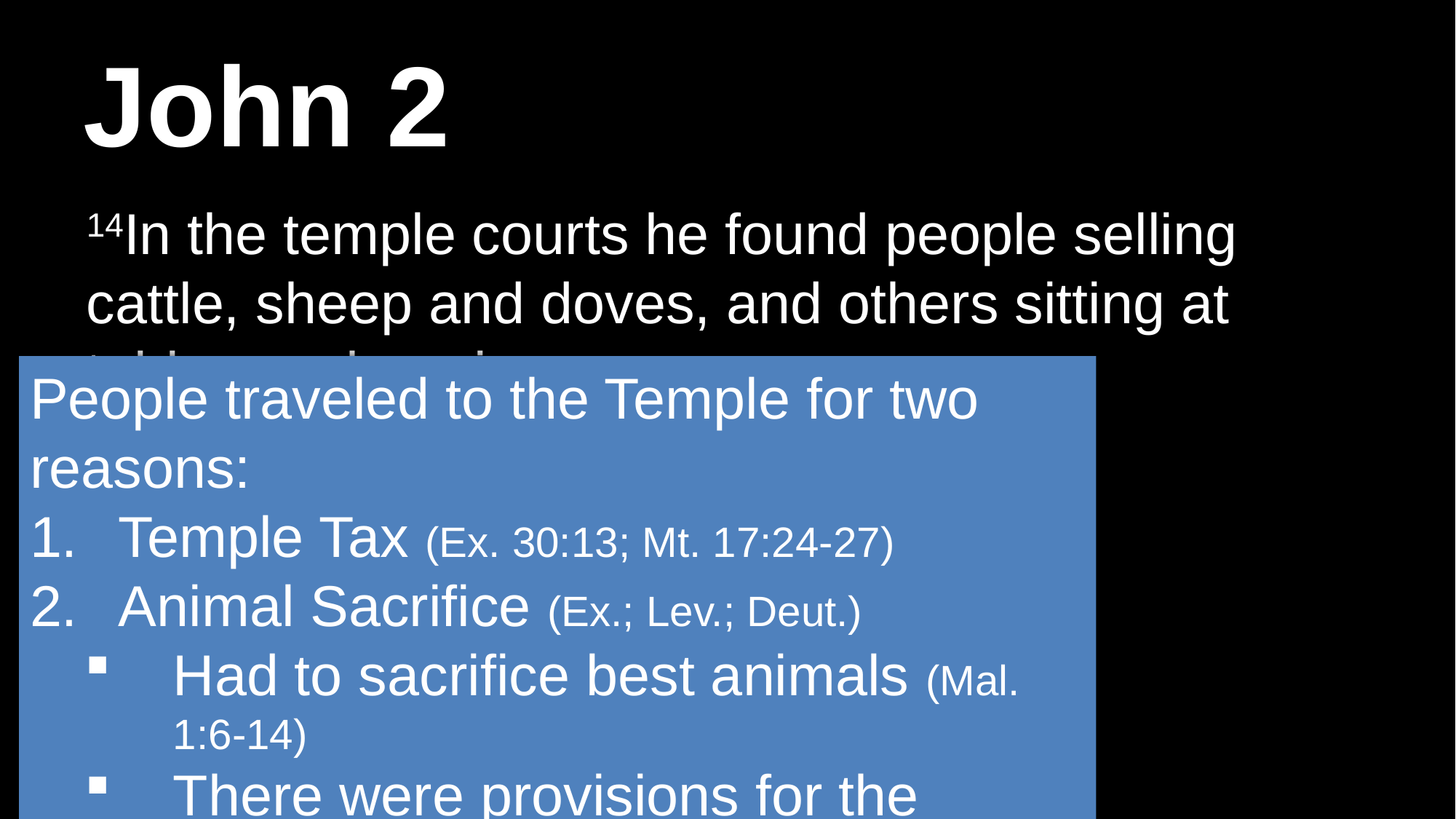

# John 2
14In the temple courts he found people selling cattle, sheep and doves, and others sitting at tables exchanging money.
People traveled to the Temple for two reasons:
Temple Tax (Ex. 30:13; Mt. 17:24-27)
Animal Sacrifice (Ex.; Lev.; Deut.)
Had to sacrifice best animals (Mal. 1:6-14)
There were provisions for the poorest people (Lev. 12:8)